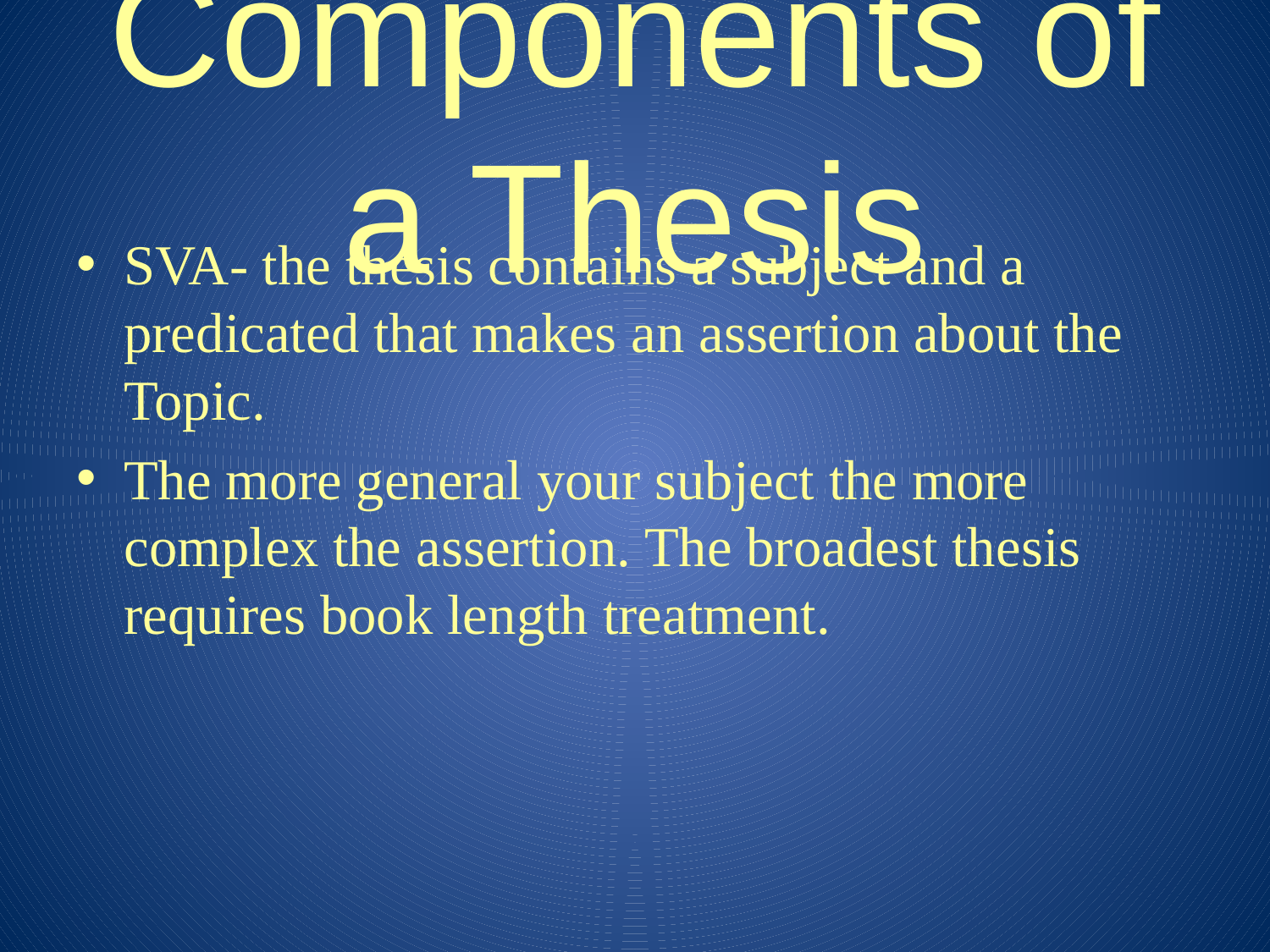

# Components of a Thesis
SVA- the thesis contains a subject and a predicated that makes an assertion about the Topic.
The more general your subject the more complex the assertion. The broadest thesis requires book length treatment.